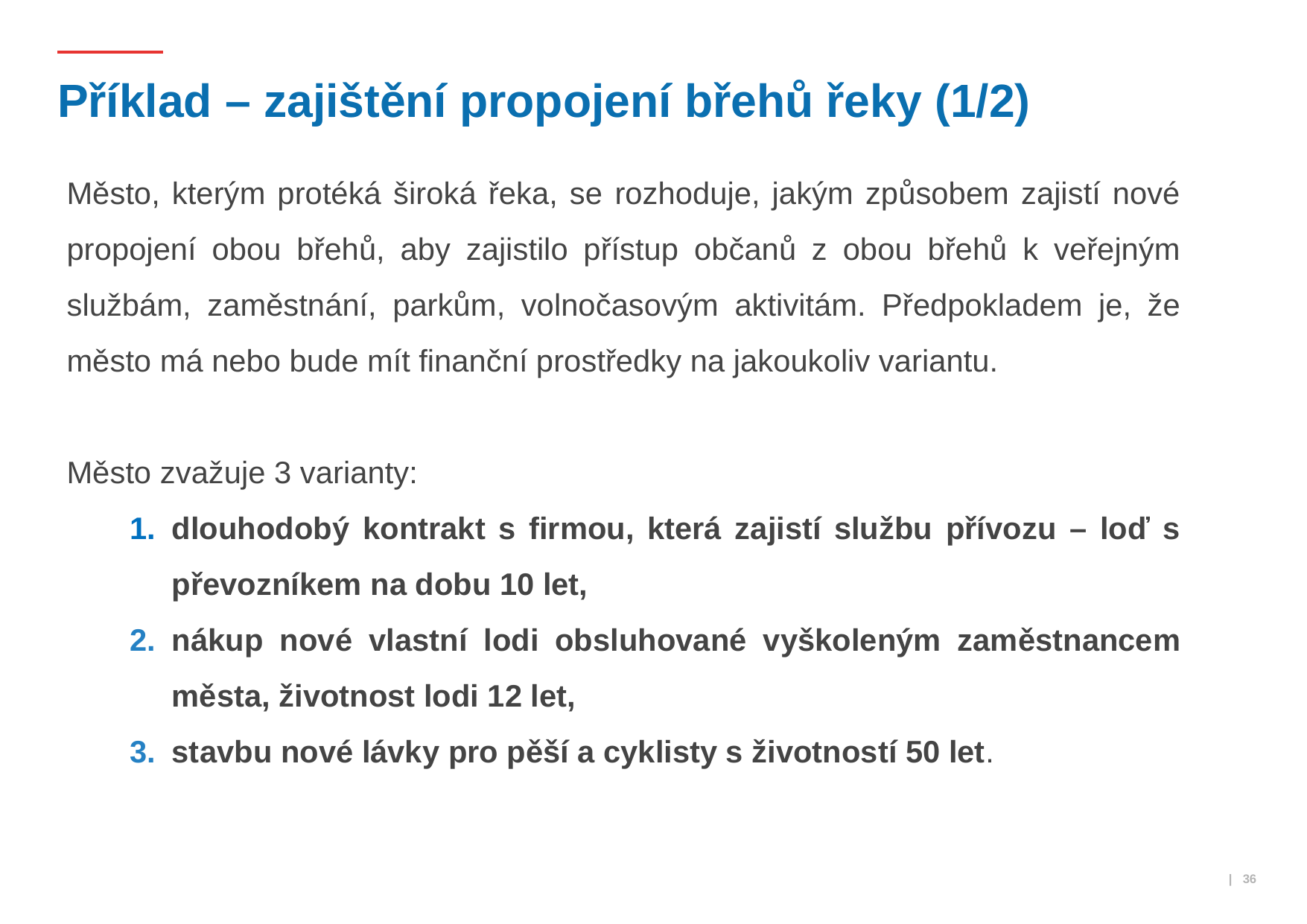

# Příklad – zajištění propojení břehů řeky (1/2)
Město, kterým protéká široká řeka, se rozhoduje, jakým způsobem zajistí nové propojení obou břehů, aby zajistilo přístup občanů z obou břehů k veřejným službám, zaměstnání, parkům, volnočasovým aktivitám. Předpokladem je, že město má nebo bude mít finanční prostředky na jakoukoliv variantu.

Město zvažuje 3 varianty:
dlouhodobý kontrakt s firmou, která zajistí službu přívozu – loď s převozníkem na dobu 10 let,
nákup nové vlastní lodi obsluhované vyškoleným zaměstnancem města, životnost lodi 12 let,
stavbu nové lávky pro pěší a cyklisty s životností 50 let.

 |   36